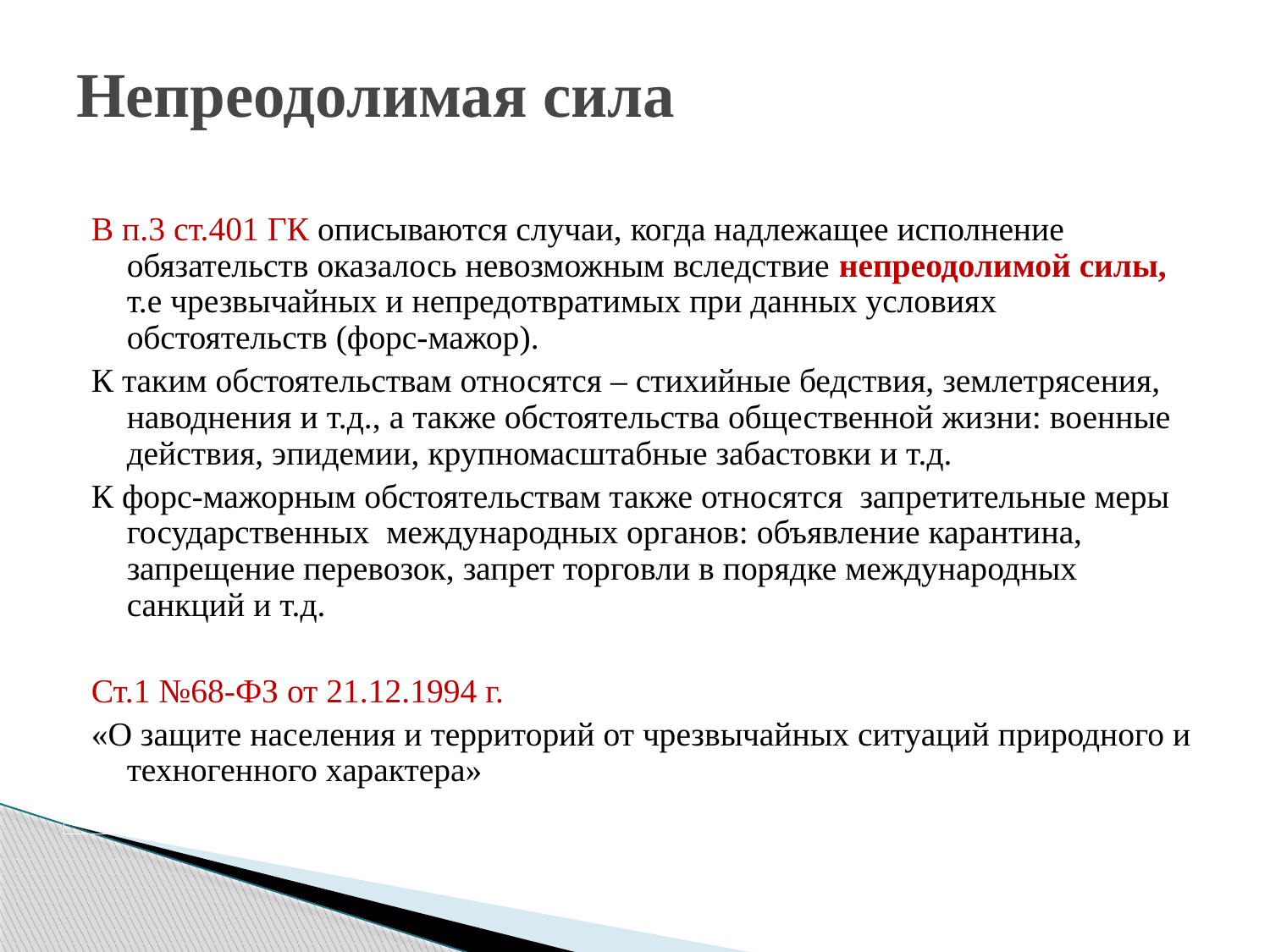

# Непреодолимая сила
В п.3 ст.401 ГК описываются случаи, когда надлежащее исполнение обязательств оказалось невозможным вследствие непреодолимой силы, т.е чрезвычайных и непредотвратимых при данных условиях обстоятельств (форс-мажор).
К таким обстоятельствам относятся – стихийные бедствия, землетрясения, наводнения и т.д., а также обстоятельства общественной жизни: военные действия, эпидемии, крупномасштабные забастовки и т.д.
К форс-мажорным обстоятельствам также относятся  запретительные меры государственных  международных органов: объявление карантина, запрещение перевозок, запрет торговли в порядке международных санкций и т.д.

Ст.1 №68-ФЗ от 21.12.1994 г.
«О защите населения и территорий от чрезвычайных ситуаций природного и техногенного характера»